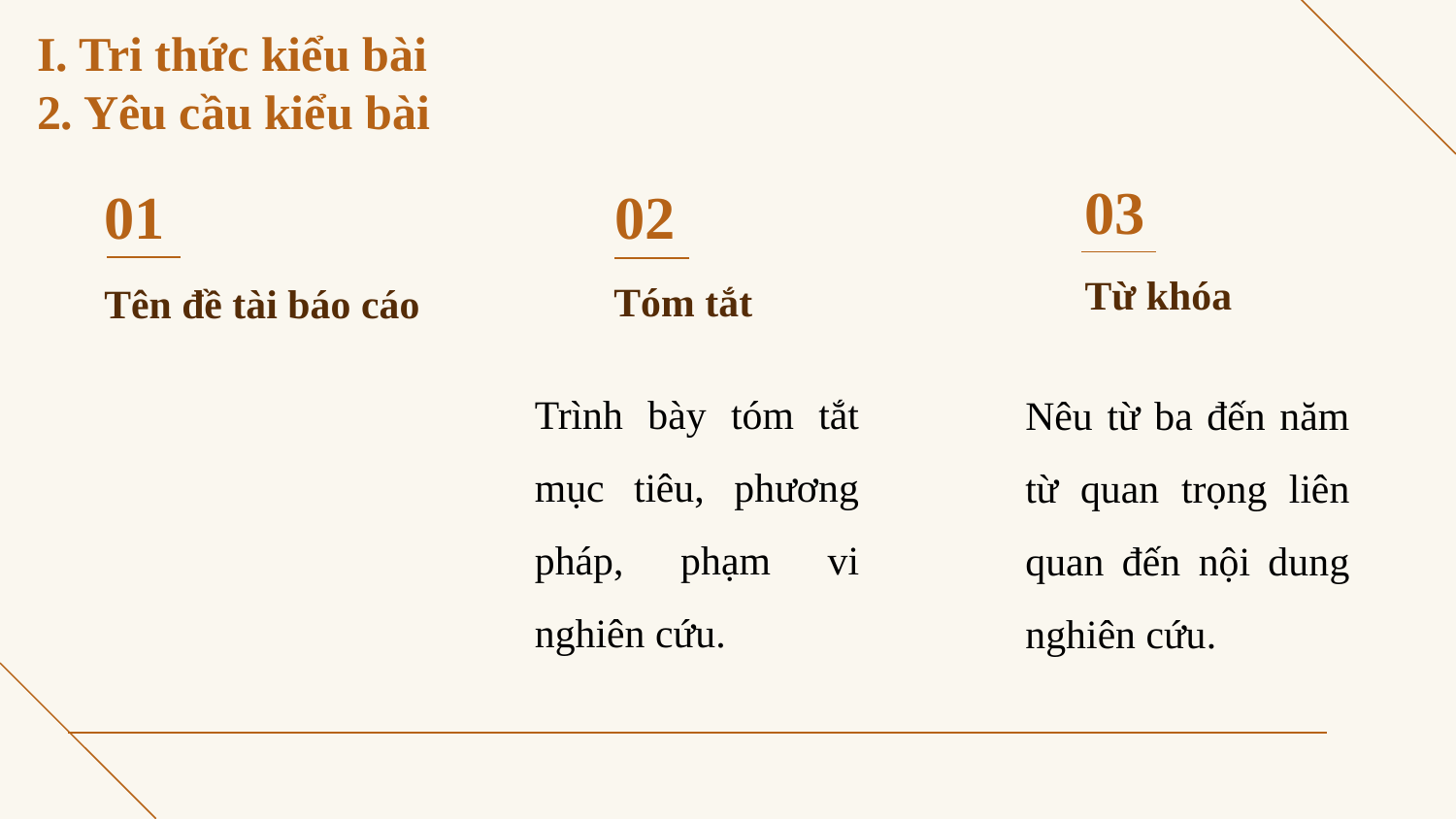

# I. Tri thức kiểu bài 2. Yêu cầu kiểu bài
03
01
02
Tên đề tài báo cáo
Từ khóa
Tóm tắt
Trình bày tóm tắt mục tiêu, phương pháp, phạm vi nghiên cứu.
Nêu từ ba đến năm từ quan trọng liên quan đến nội dung nghiên cứu.